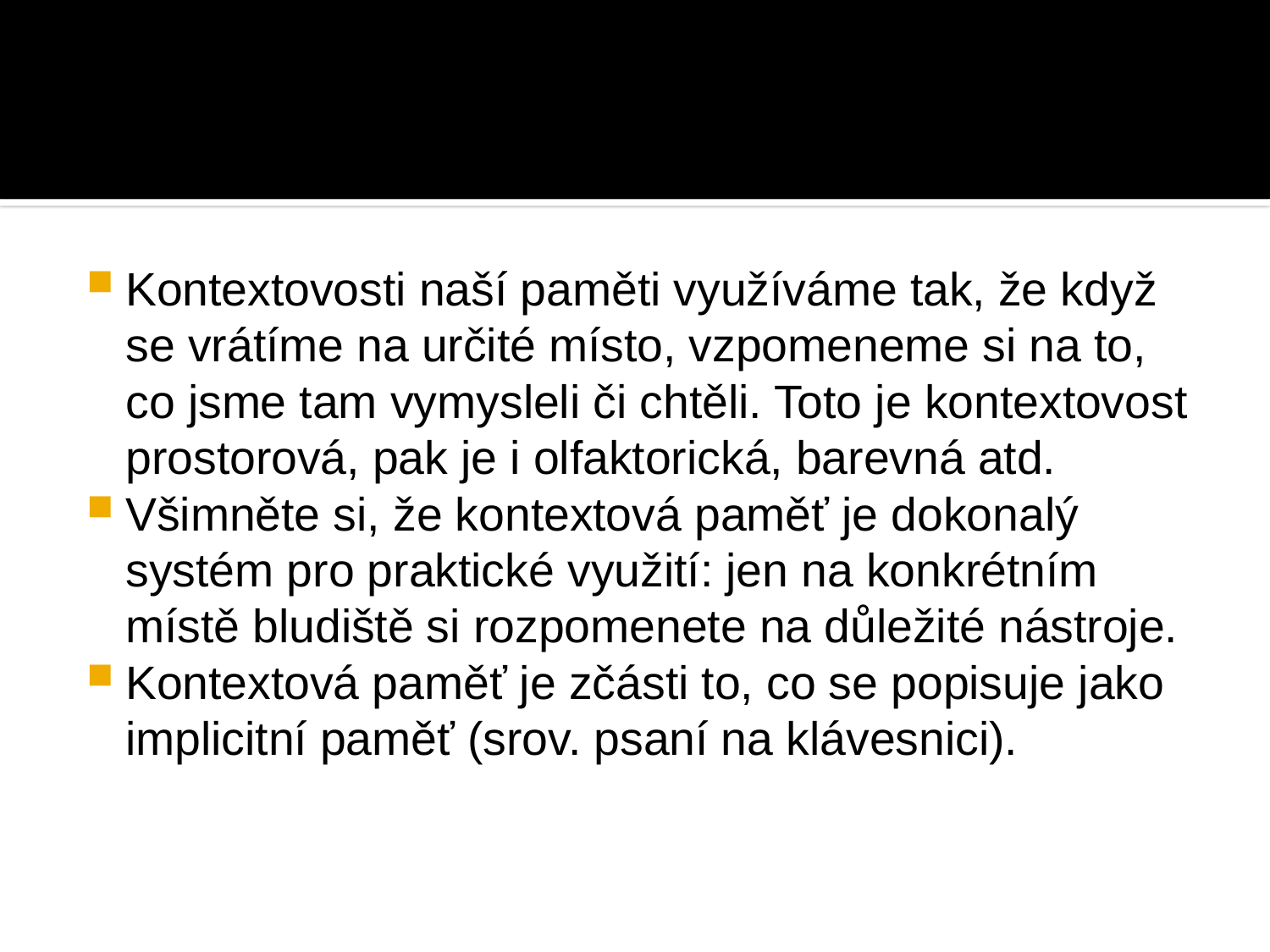

#
Kontextovosti naší paměti využíváme tak, že když se vrátíme na určité místo, vzpomeneme si na to, co jsme tam vymysleli či chtěli. Toto je kontextovost prostorová, pak je i olfaktorická, barevná atd.
Všimněte si, že kontextová paměť je dokonalý systém pro praktické využití: jen na konkrétním místě bludiště si rozpomenete na důležité nástroje.
Kontextová paměť je zčásti to, co se popisuje jako implicitní paměť (srov. psaní na klávesnici).